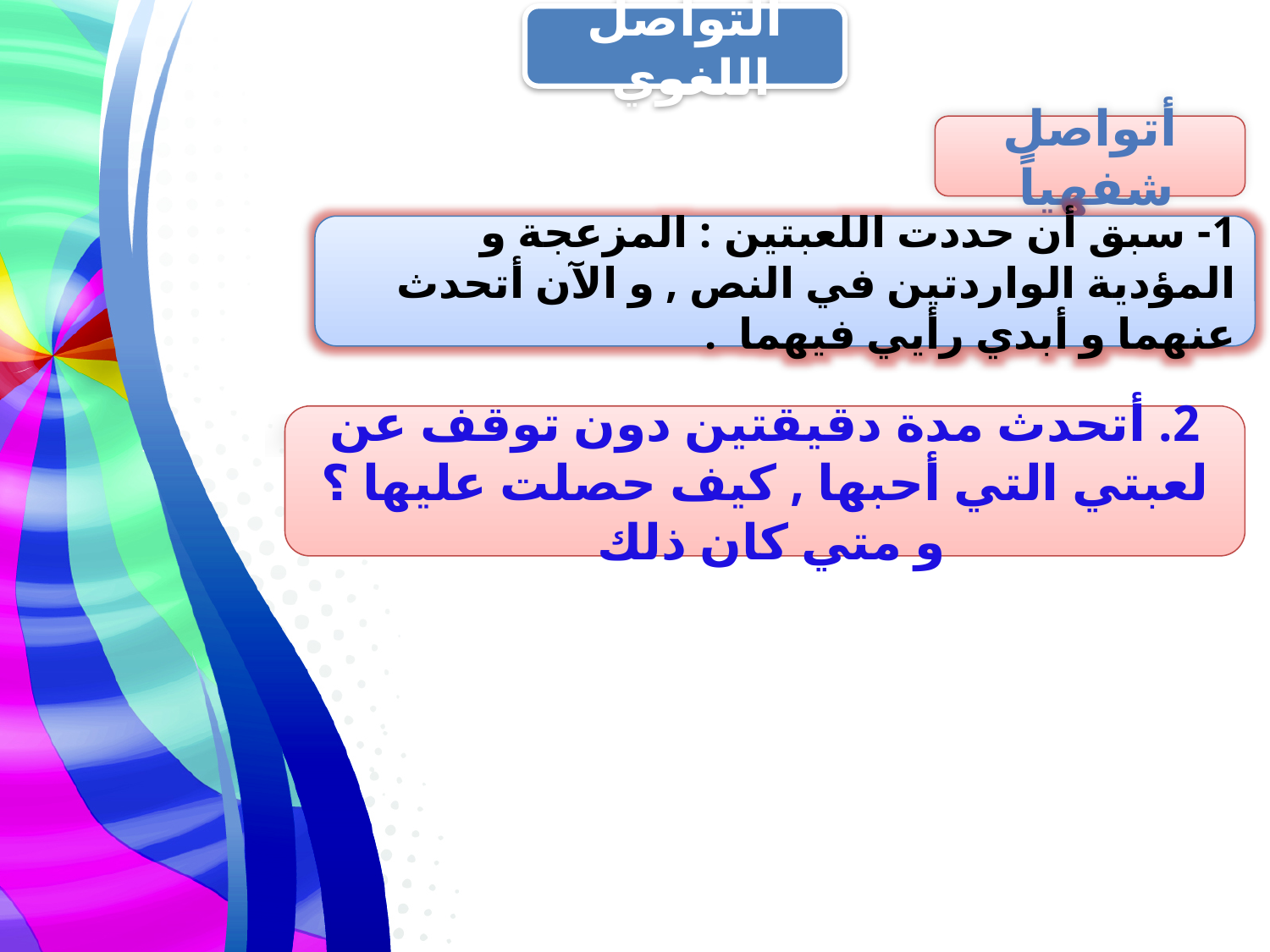

التواصل اللغوي
أتواصل شفهياً
1- سبق أن حددت اللعبتين : المزعجة و المؤدية الواردتين في النص , و الآن أتحدث عنهما و أبدي رأيي فيهما  .
2. أتحدث مدة دقيقتين دون توقف عن لعبتي التي أحبها , كيف حصلت عليها ؟ و متي كان ذلك